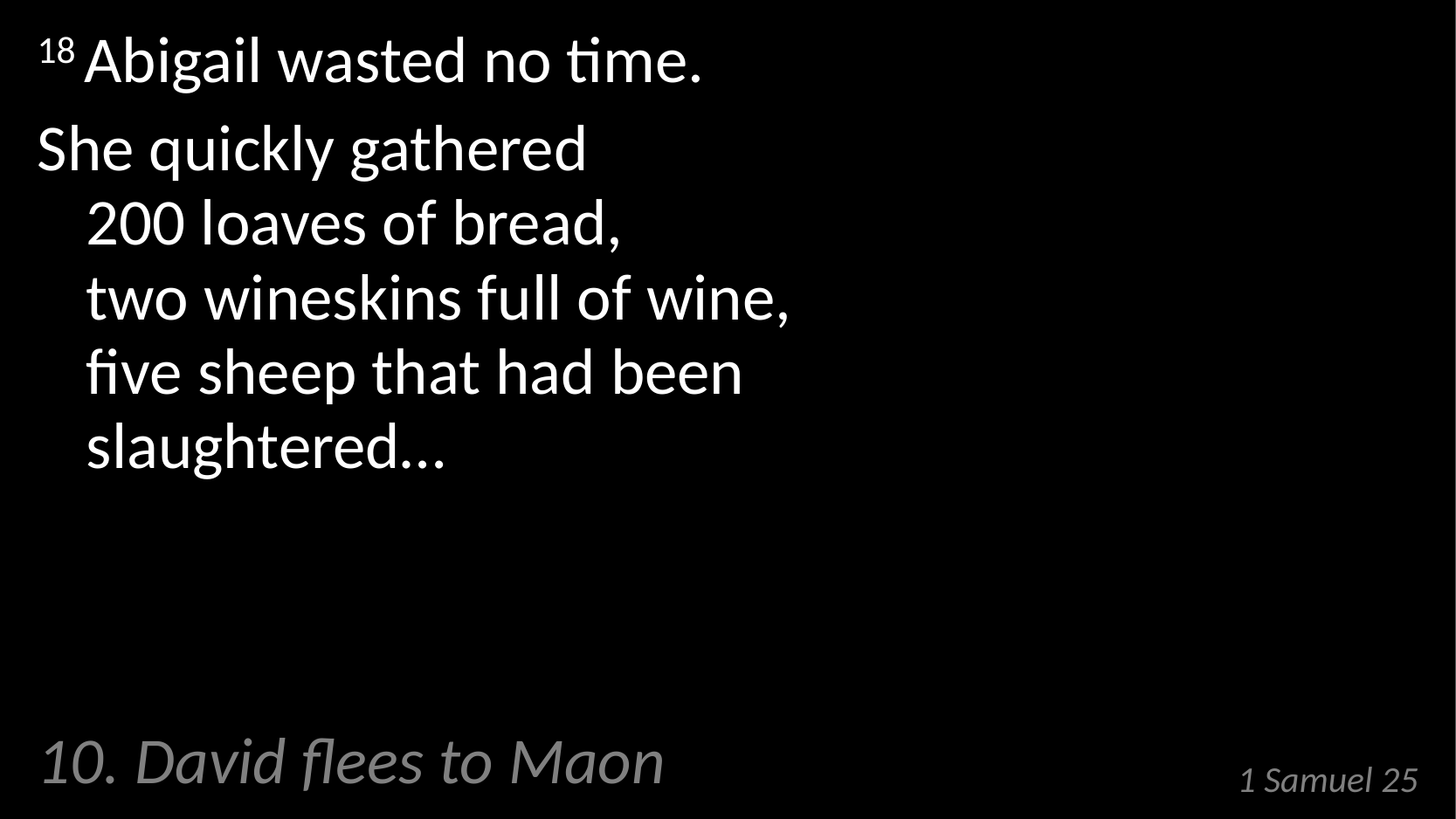

18 Abigail wasted no time.
She quickly gathered
200 loaves of bread,
two wineskins full of wine, five sheep that had been slaughtered…
10. David flees to Maon
# 1 Samuel 25